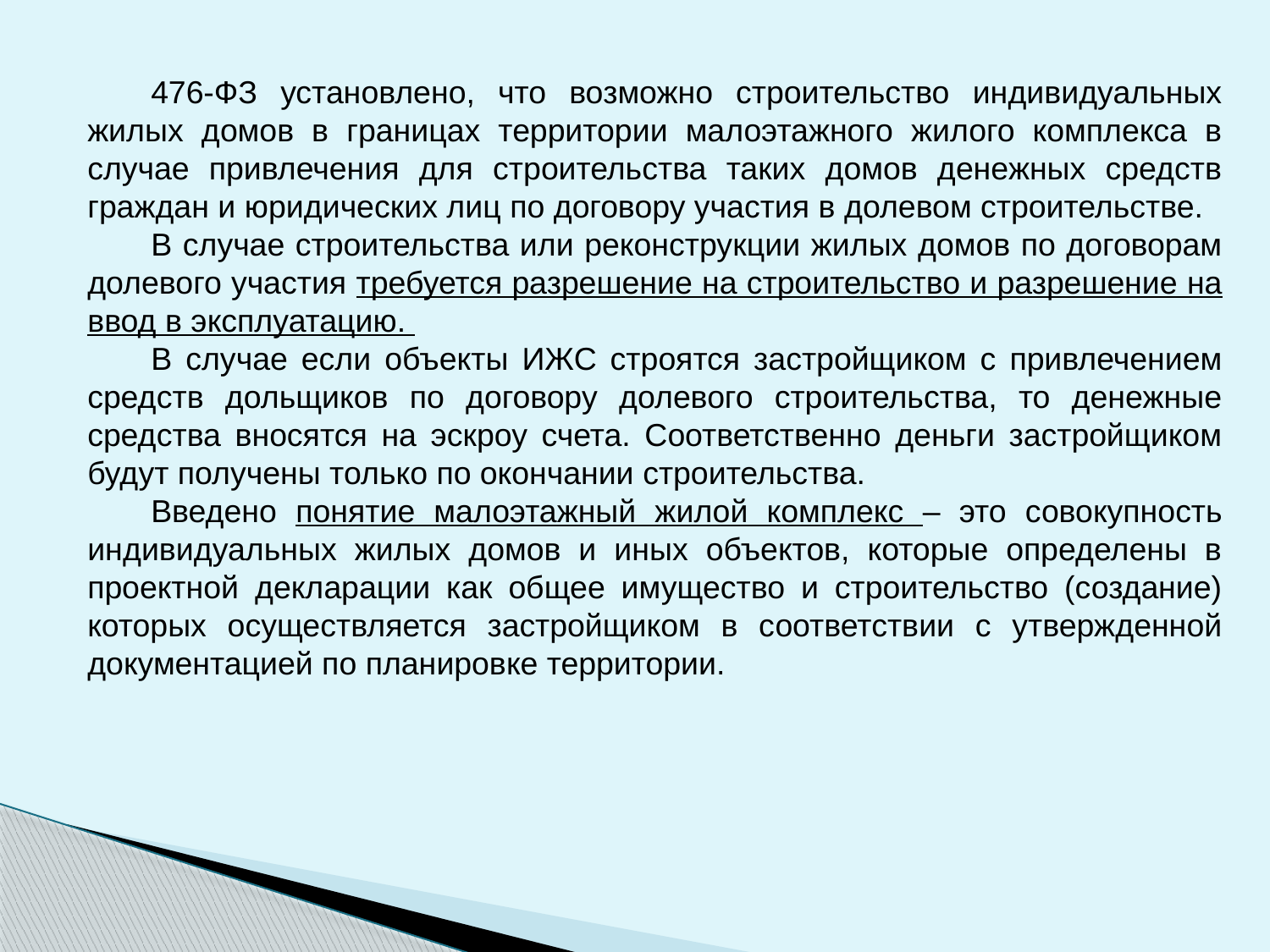

476-ФЗ установлено, что возможно строительство индивидуальных жилых домов в границах территории малоэтажного жилого комплекса в случае привлечения для строительства таких домов денежных средств граждан и юридических лиц по договору участия в долевом строительстве.
В случае строительства или реконструкции жилых домов по договорам долевого участия требуется разрешение на строительство и разрешение на ввод в эксплуатацию.
В случае если объекты ИЖС строятся застройщиком с привлечением средств дольщиков по договору долевого строительства, то денежные средства вносятся на эскроу счета. Соответственно деньги застройщиком будут получены только по окончании строительства.
Введено понятие малоэтажный жилой комплекс – это совокупность индивидуальных жилых домов и иных объектов, которые определены в проектной декларации как общее имущество и строительство (создание) которых осуществляется застройщиком в соответствии с утвержденной документацией по планировке территории.